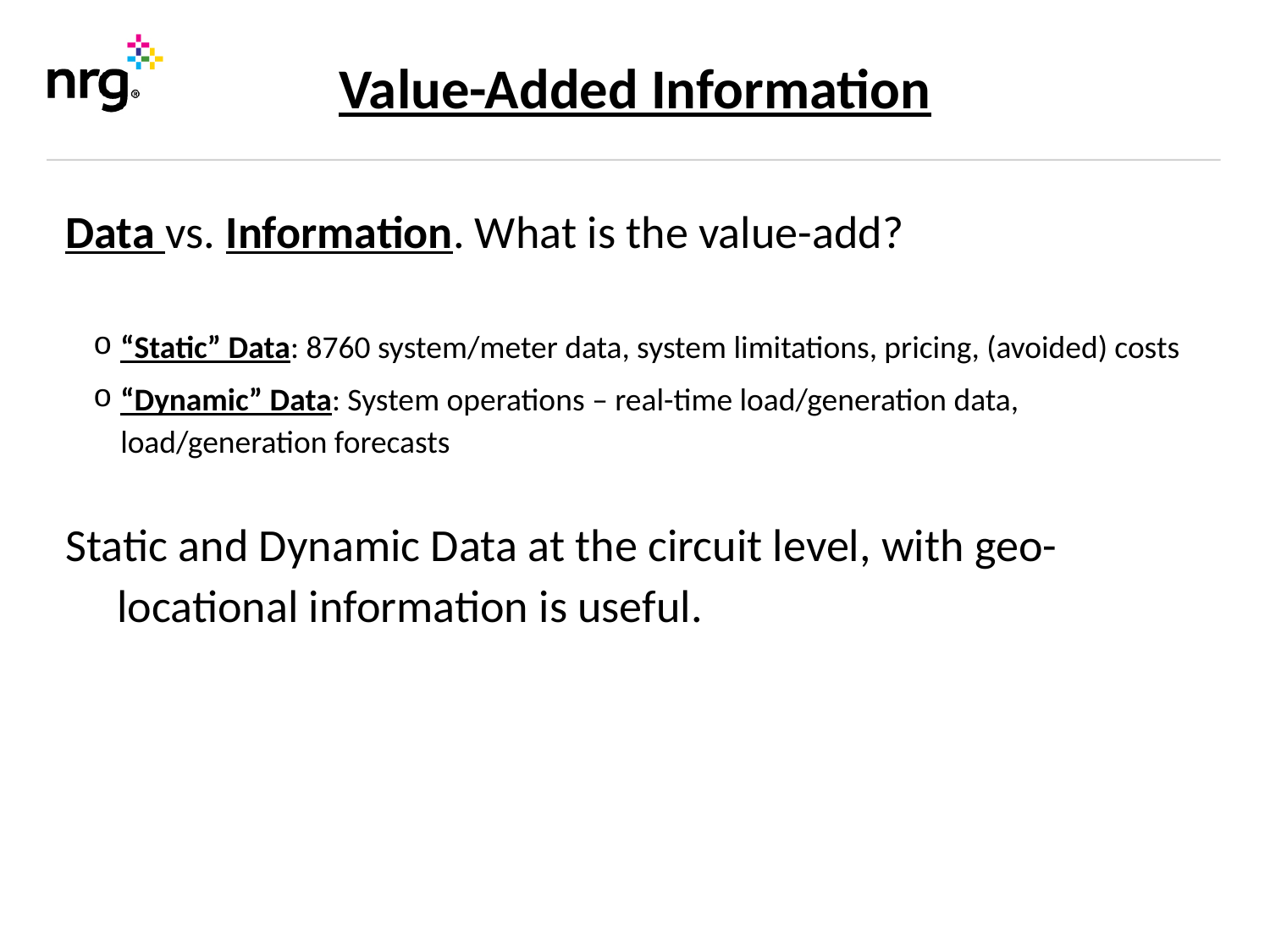

# Value-Added Information
Data vs. Information. What is the value-add?
“Static” Data: 8760 system/meter data, system limitations, pricing, (avoided) costs
“Dynamic” Data: System operations – real-time load/generation data, load/generation forecasts
Static and Dynamic Data at the circuit level, with geo-locational information is useful.